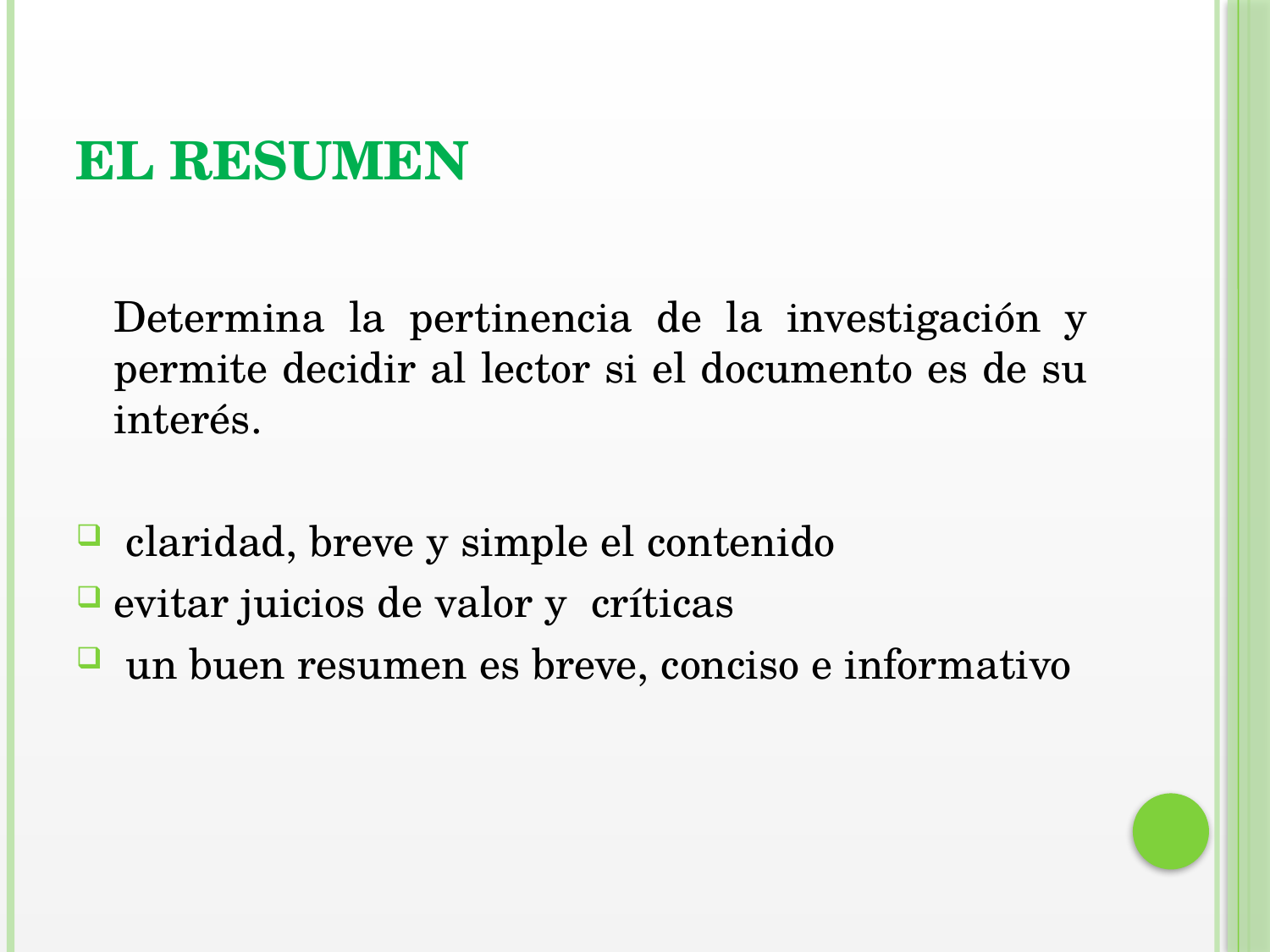

# El resumen

	Determina la pertinencia de la investigación y permite decidir al lector si el documento es de su interés.

 claridad, breve y simple el contenido
evitar juicios de valor y  críticas
 un buen resumen es breve, conciso e informativo